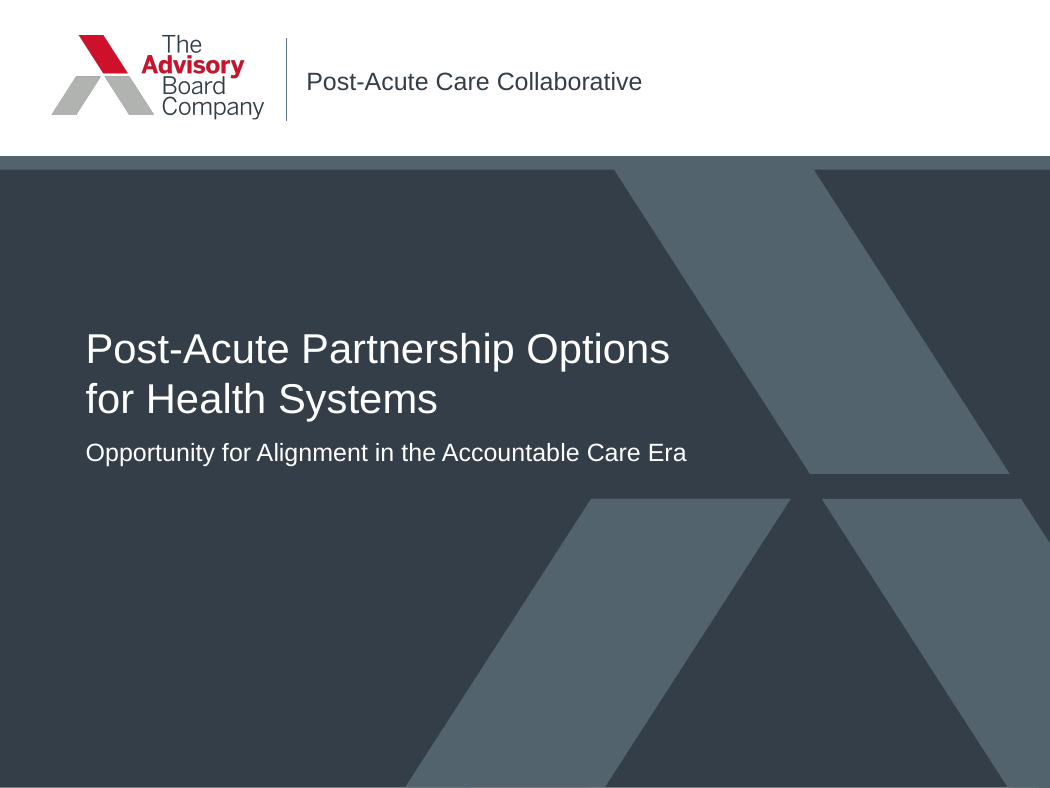

Post-Acute Care Collaborative
Post-Acute Partnership Options for Health Systems
Opportunity for Alignment in the Accountable Care Era